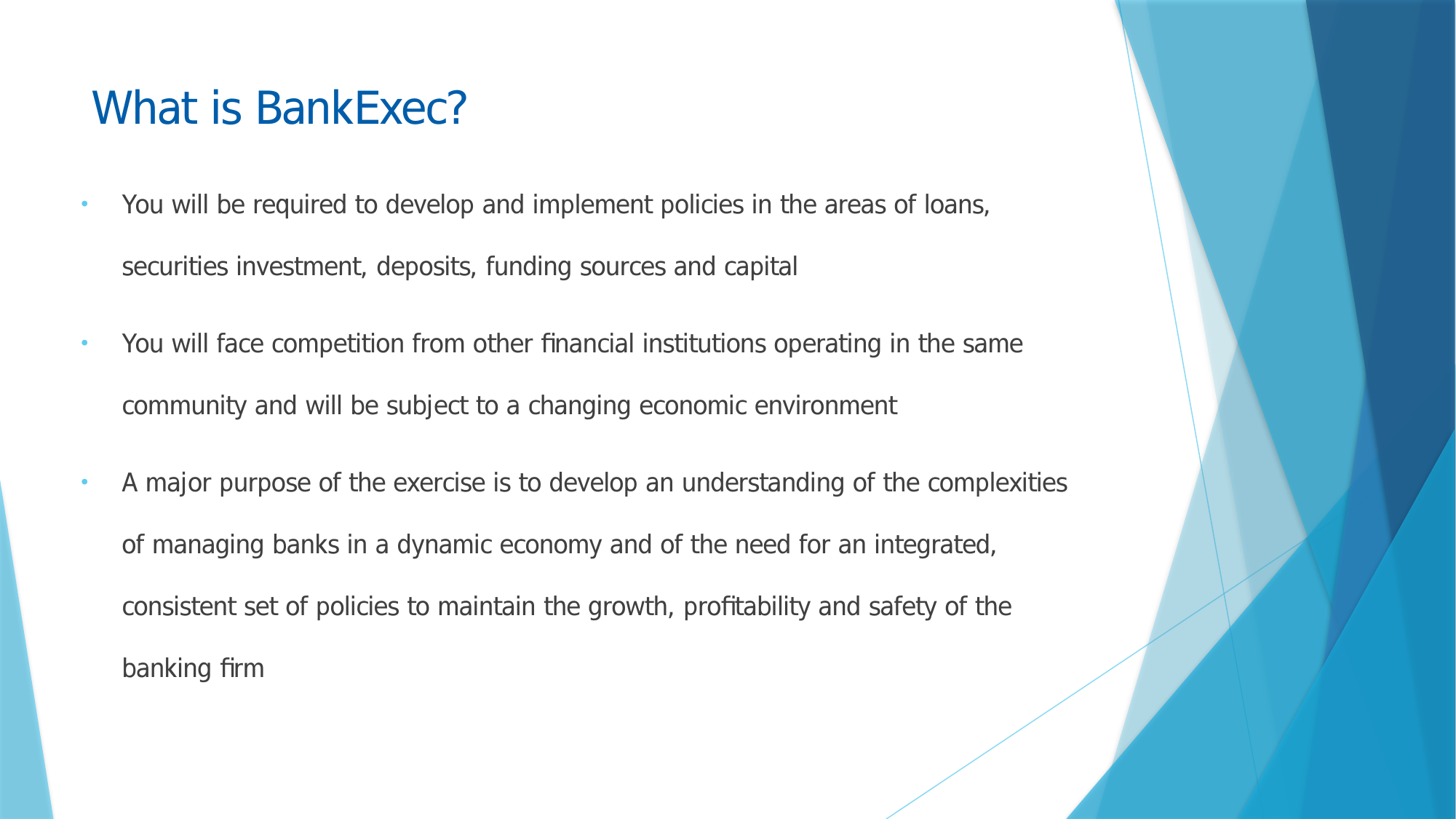

# What is BankExec?
You will be required to develop and implement policies in the areas of loans, securities investment, deposits, funding sources and capital
You will face competition from other financial institutions operating in the same community and will be subject to a changing economic environment
A major purpose of the exercise is to develop an understanding of the complexities of managing banks in a dynamic economy and of the need for an integrated, consistent set of policies to maintain the growth, profitability and safety of the banking firm